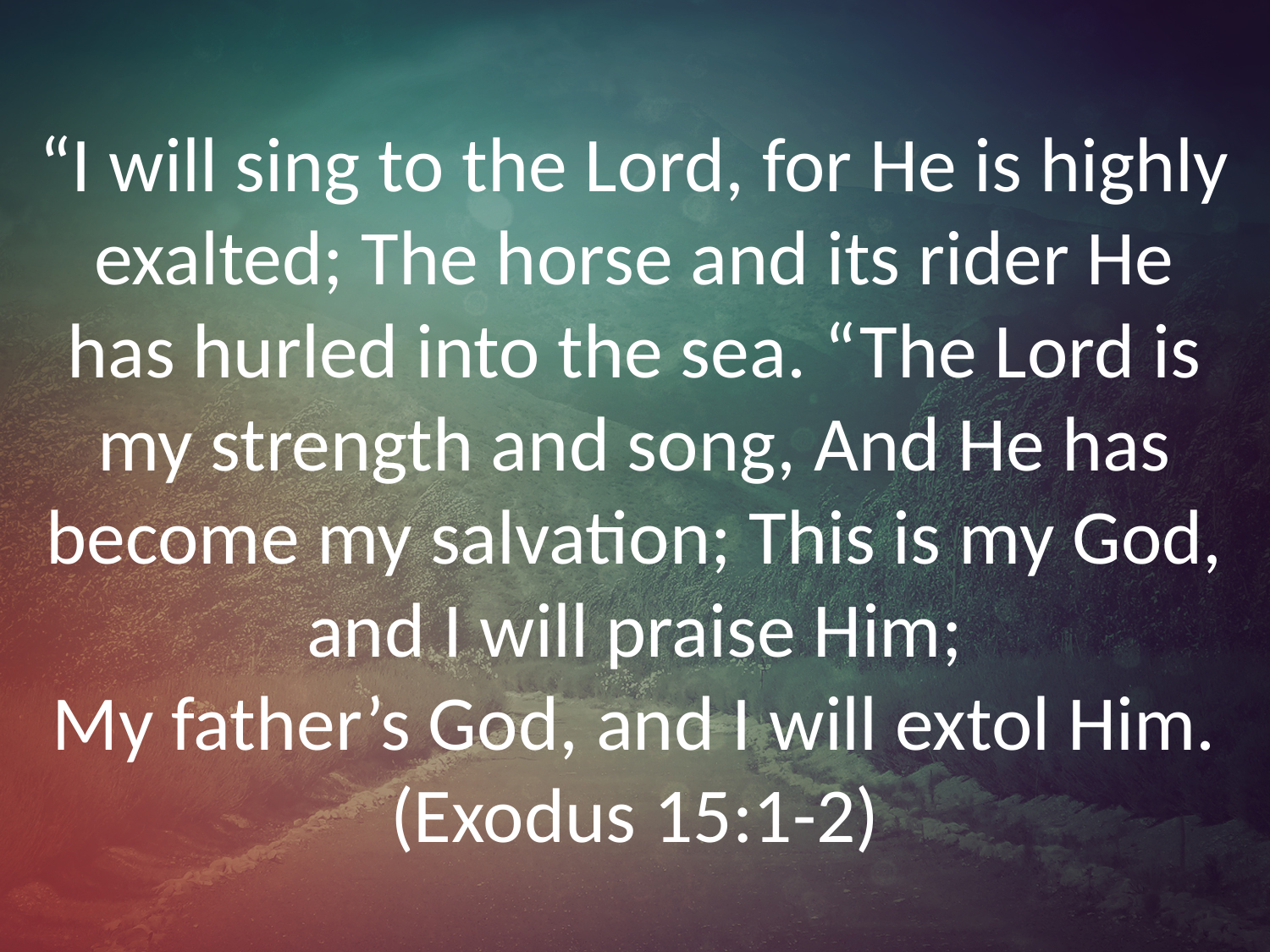

# “I will sing to the Lord, for He is highly exalted; The horse and its rider He has hurled into the sea. “The Lord is my strength and song, And He has become my salvation; This is my God, and I will praise Him; My father’s God, and I will extol Him. (Exodus 15:1-2)